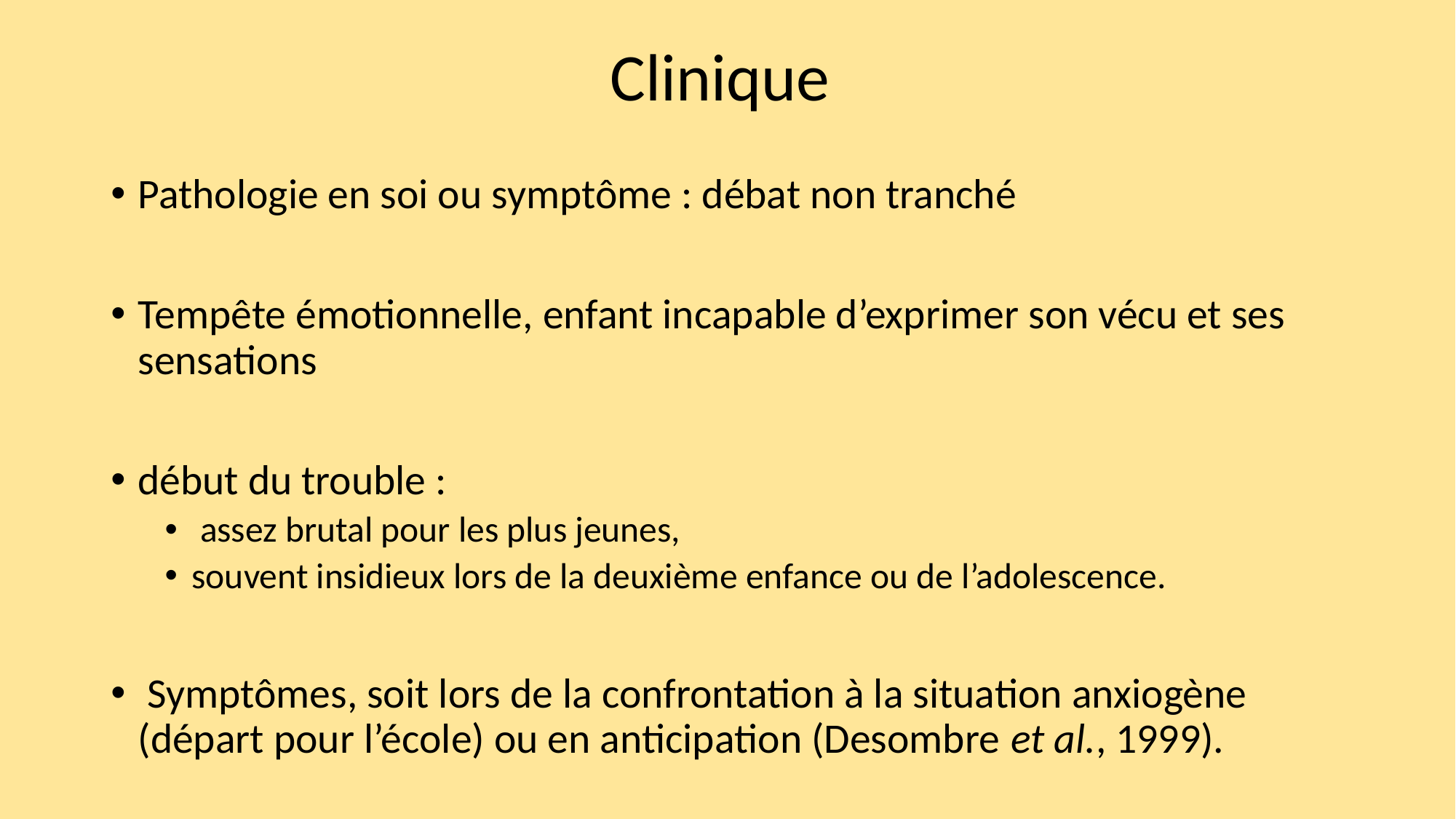

# Clinique
Pathologie en soi ou symptôme : débat non tranché

Tempête émotionnelle, enfant incapable d’exprimer son vécu et ses sensations

début du trouble :
 assez brutal pour les plus jeunes,
souvent insidieux lors de la deuxième enfance ou de l’adolescence.

 Symptômes, soit lors de la confrontation à la situation anxiogène (départ pour l’école) ou en anticipation (Desombre et al., 1999).